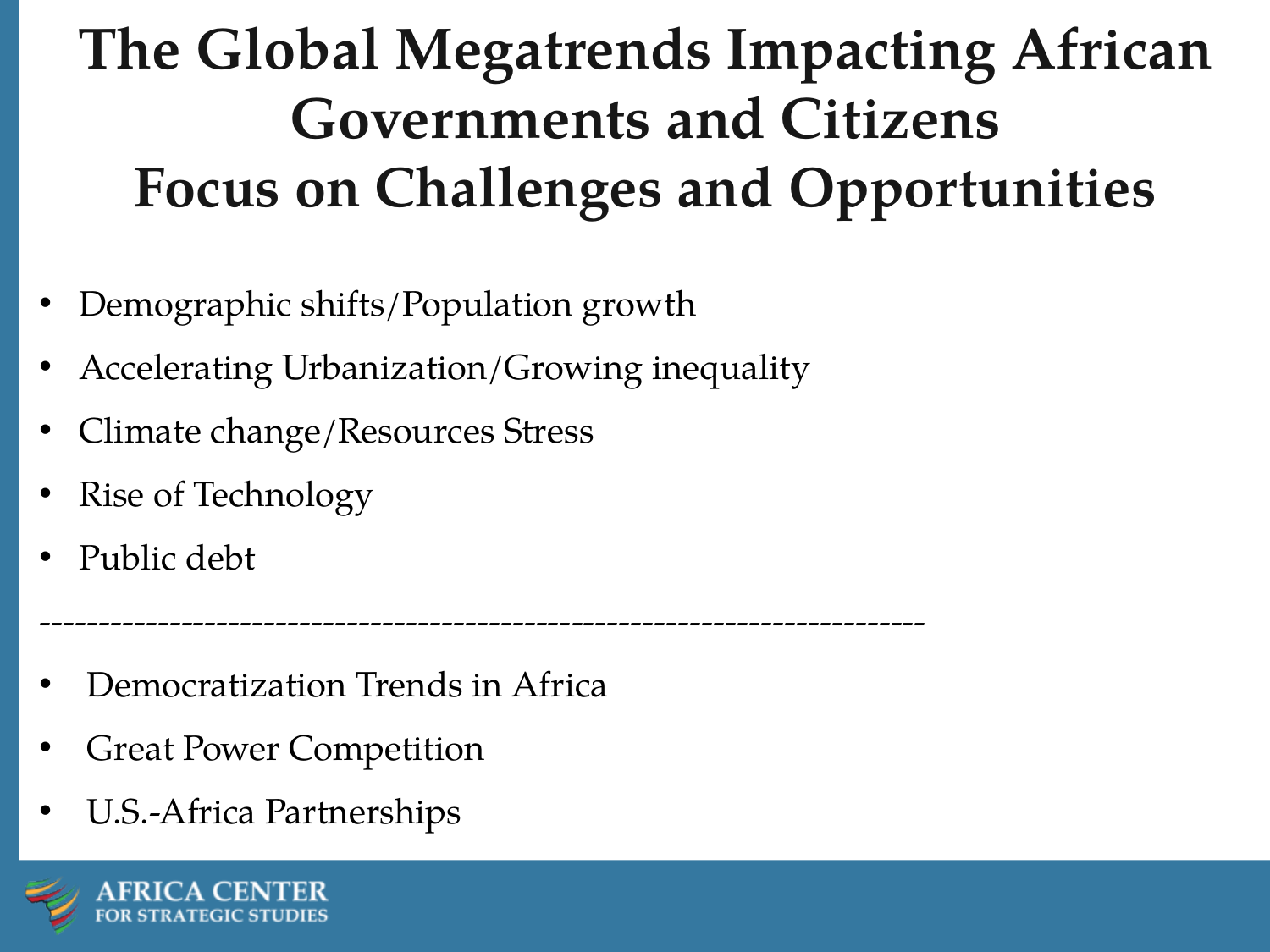

# The Global Megatrends Impacting African Governments and Citizens Focus on Challenges and Opportunities
Demographic shifts/Population growth
Accelerating Urbanization/Growing inequality
Climate change/Resources Stress
Rise of Technology
Public debt
---------------------------------------------------------------------------
Democratization Trends in Africa
Great Power Competition
U.S.-Africa Partnerships